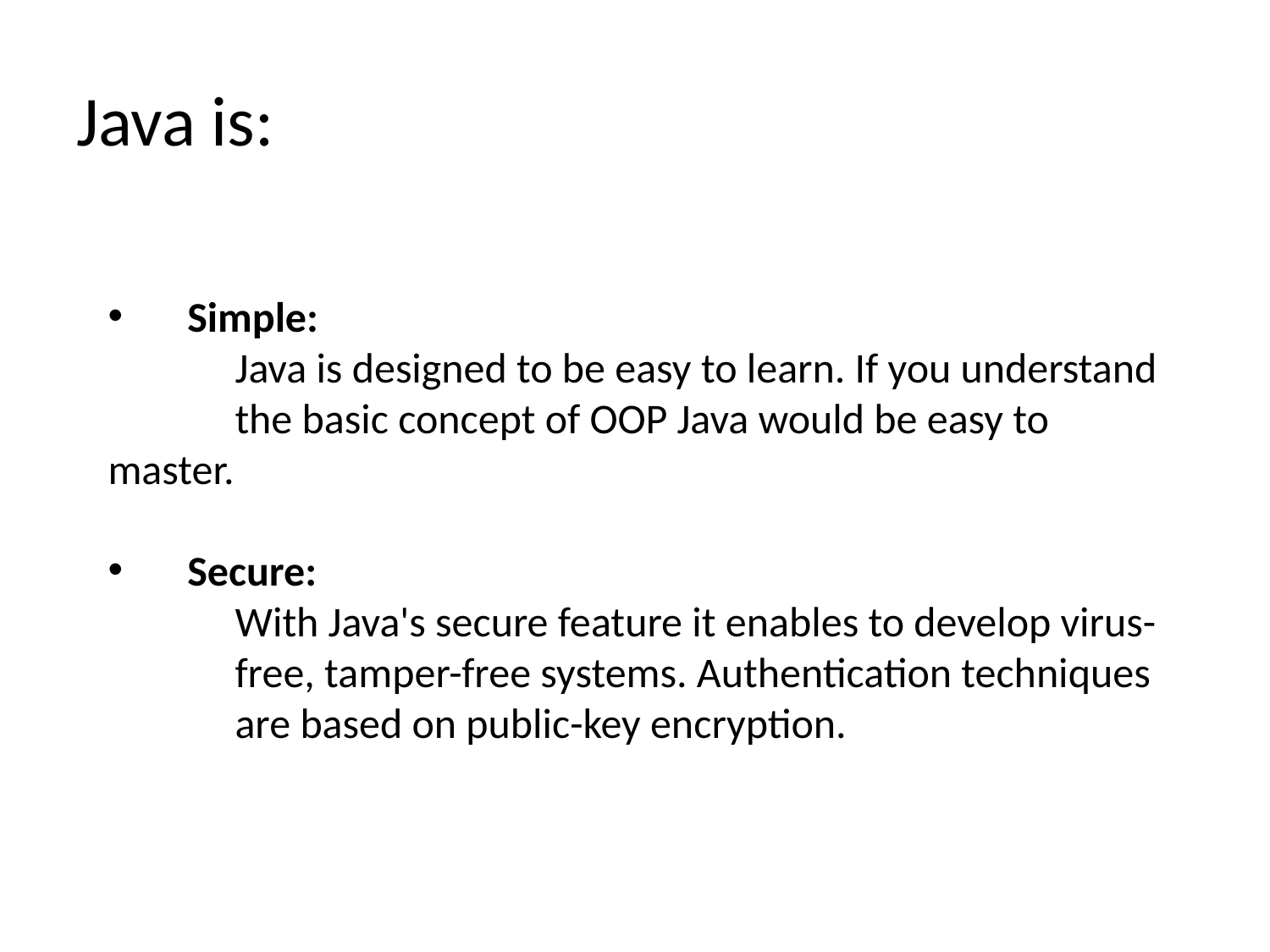

# Java is:
Simple:
	Java is designed to be easy to learn. If you understand 	the basic concept of OOP Java would be easy to 	master.

Secure:
	With Java's secure feature it enables to develop virus-	free, tamper-free systems. Authentication techniques 	are based on public-key encryption.